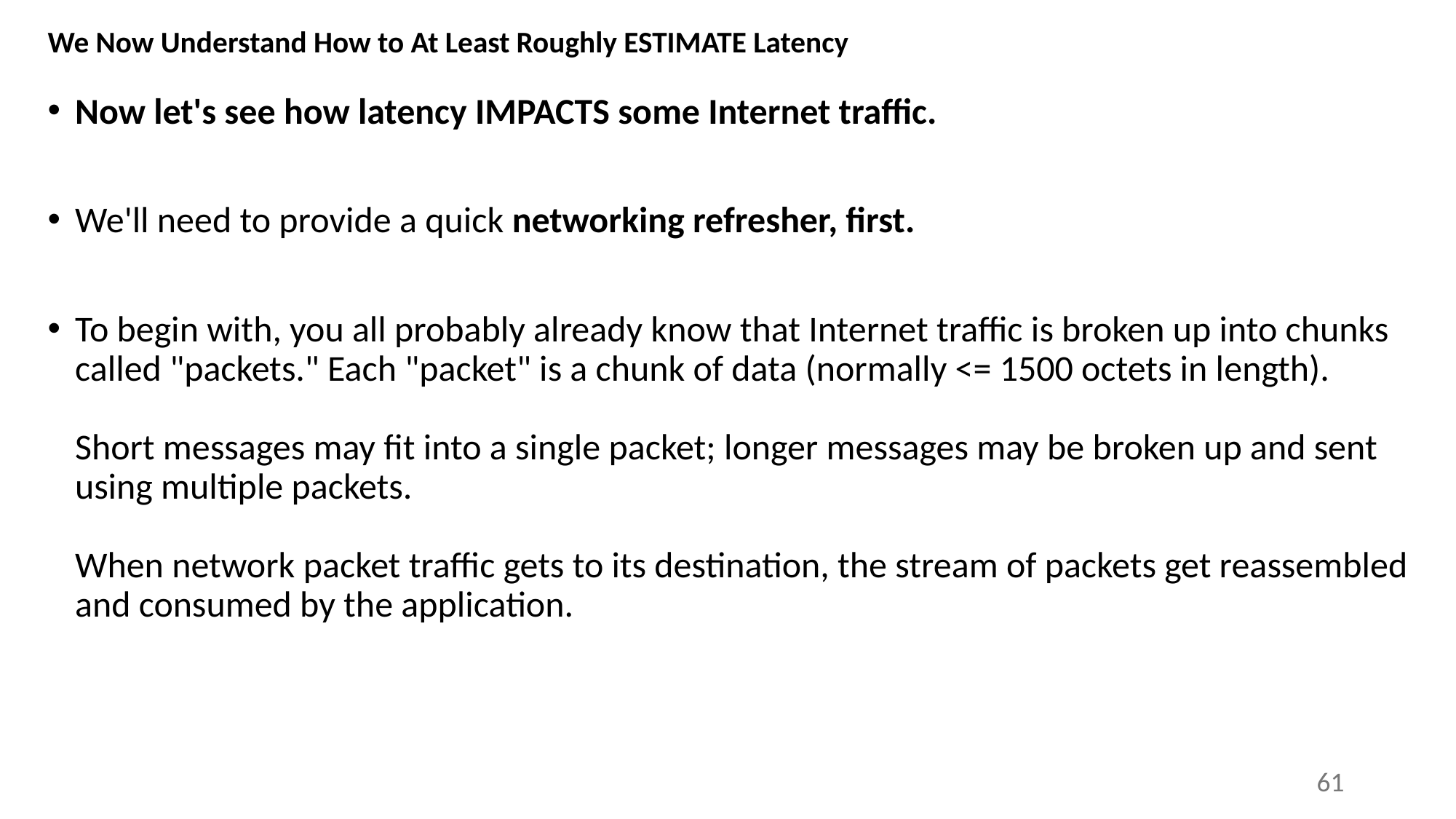

# We Now Understand How to At Least Roughly ESTIMATE Latency
Now let's see how latency IMPACTS some Internet traffic.

We'll need to provide a quick networking refresher, first.

To begin with, you all probably already know that Internet traffic is broken up into chunks called "packets." Each "packet" is a chunk of data (normally <= 1500 octets in length).
Short messages may fit into a single packet; longer messages may be broken up and sent using multiple packets.
When network packet traffic gets to its destination, the stream of packets get reassembled and consumed by the application.
61